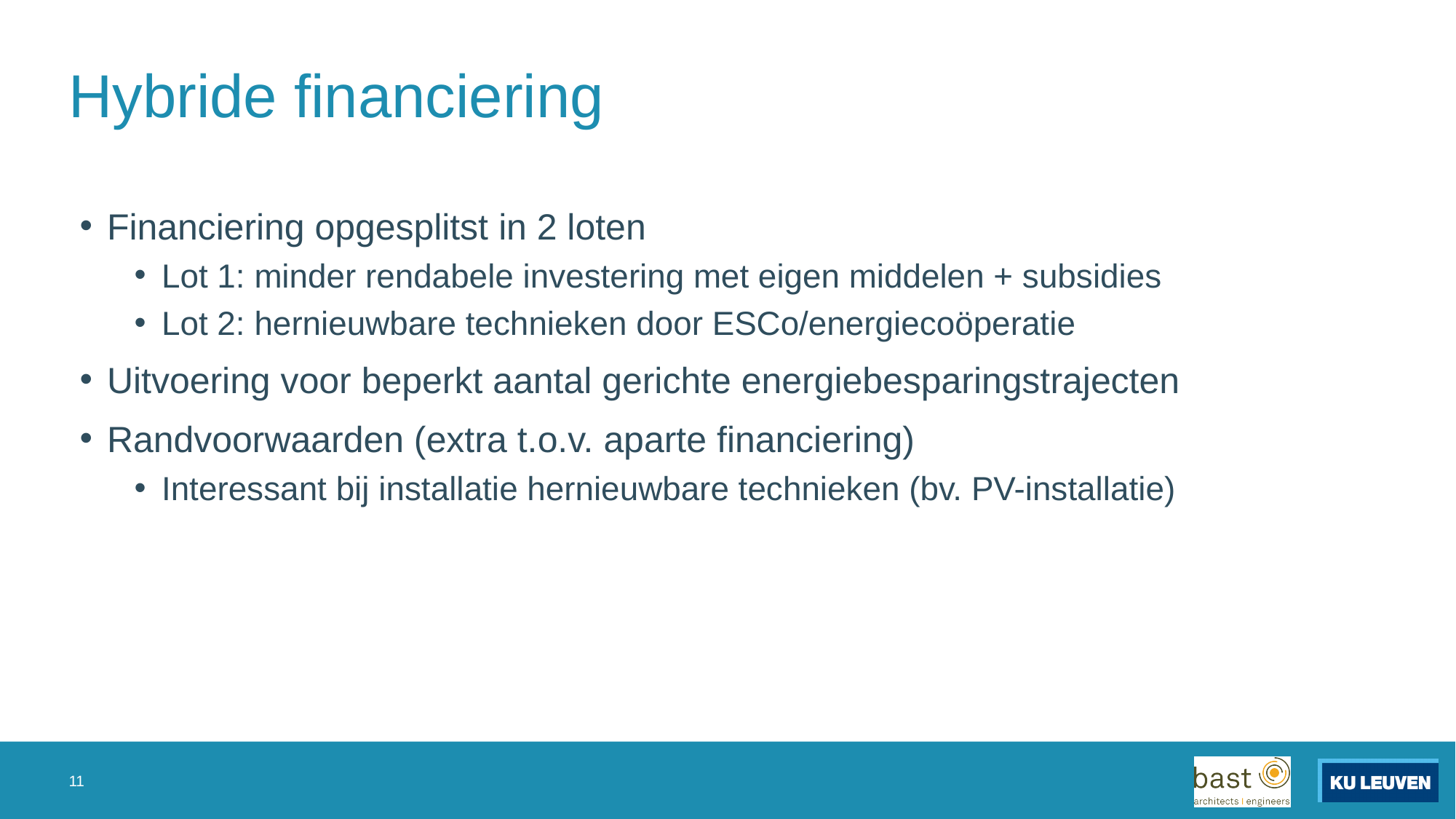

# Hybride financiering
Financiering opgesplitst in 2 loten
Lot 1: minder rendabele investering met eigen middelen + subsidies
Lot 2: hernieuwbare technieken door ESCo/energiecoöperatie
Uitvoering voor beperkt aantal gerichte energiebesparingstrajecten
Randvoorwaarden (extra t.o.v. aparte financiering)
Interessant bij installatie hernieuwbare technieken (bv. PV-installatie)

11